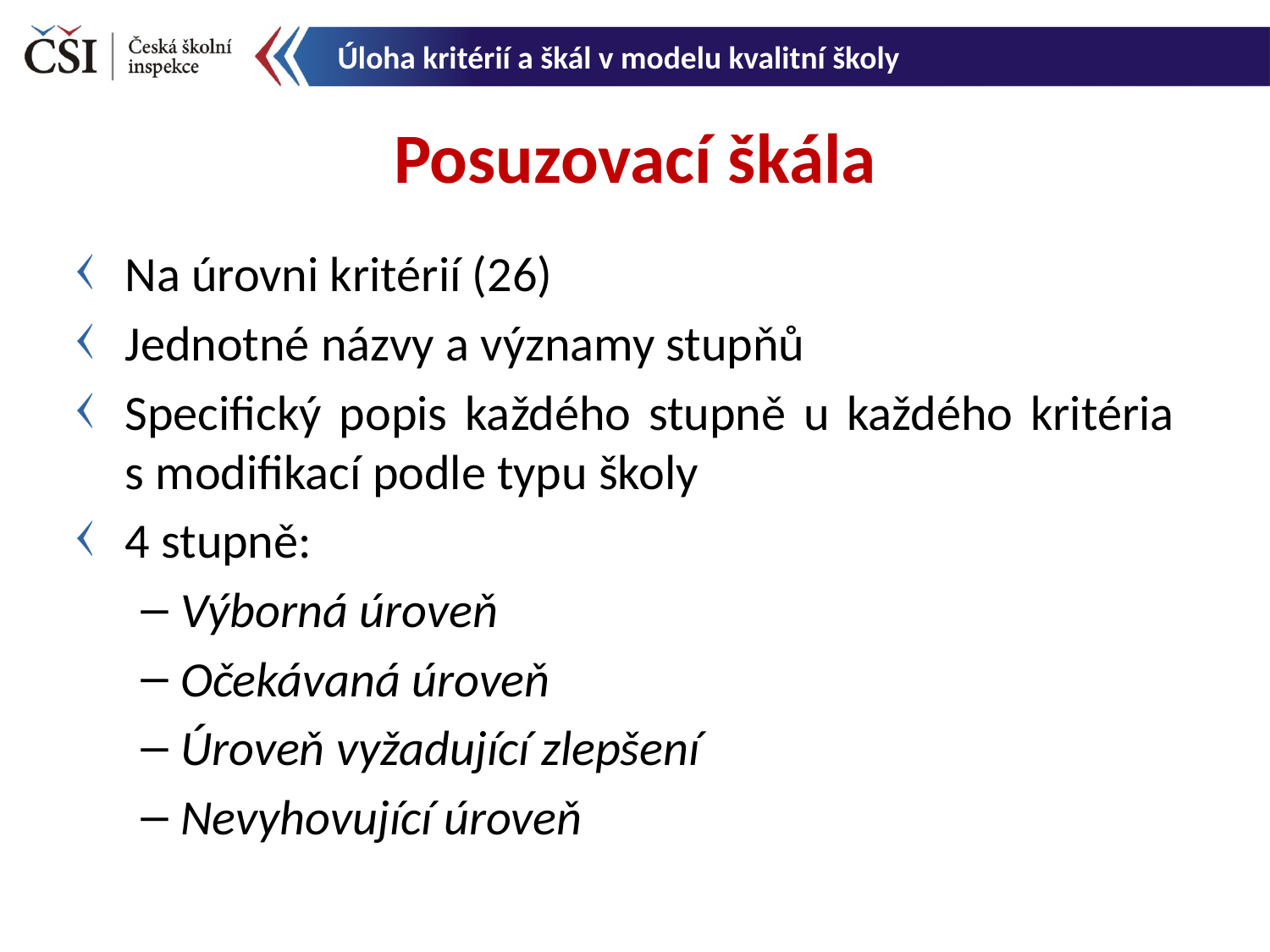

Úloha kritérií a škál v modelu kvalitní školy
Posuzovací škála
Na úrovni kritérií (26)
Jednotné názvy a významy stupňů
Specifický popis každého stupně u každého kritéria
s modifikací podle typu školy
4 stupně:
Výborná úroveň
Očekávaná úroveň
Úroveň vyžadující zlepšení
Nevyhovující úroveň